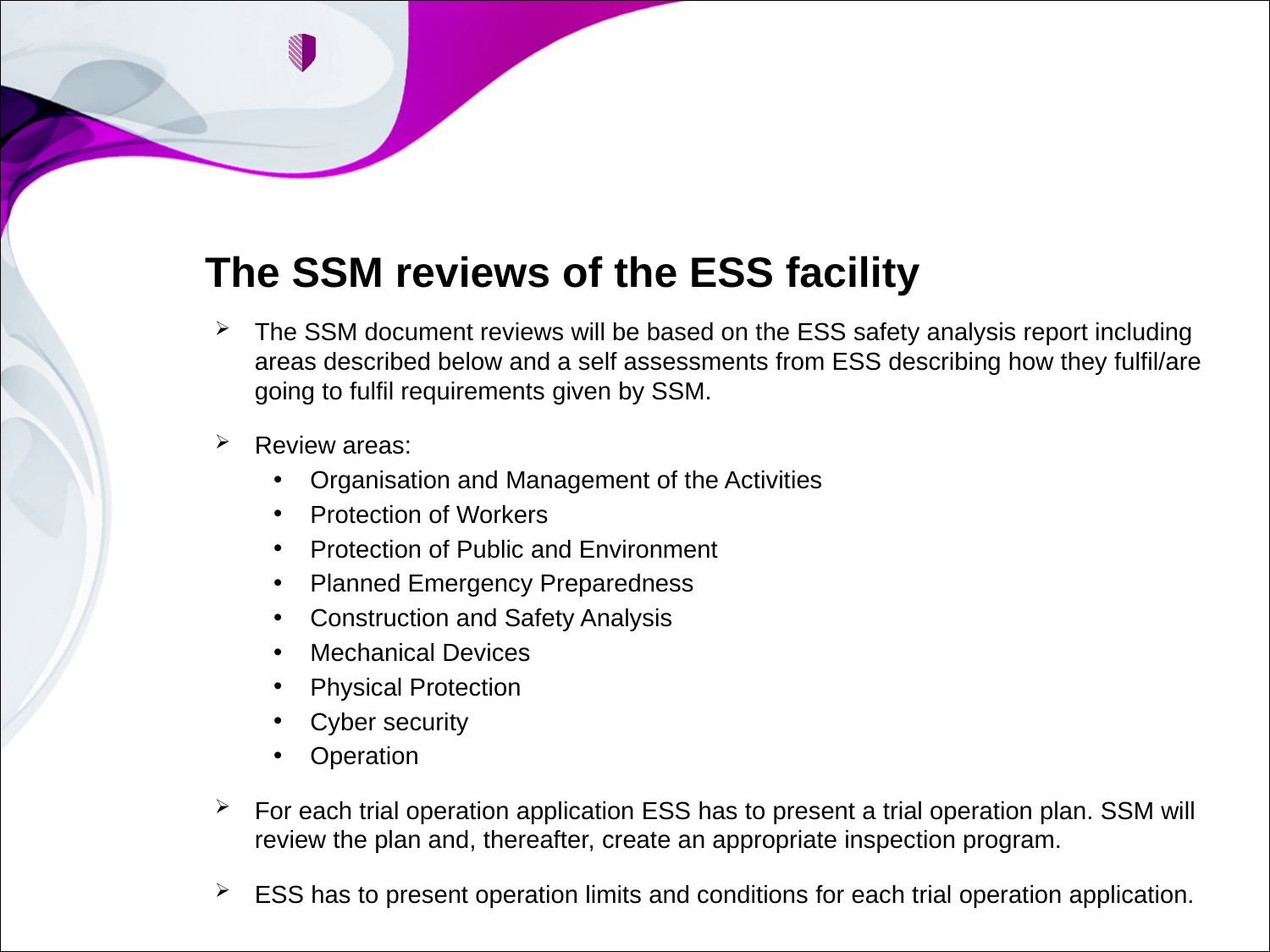

# The SSM reviews of the ESS facility
The SSM document reviews will be based on the ESS safety analysis report including areas described below and a self assessments from ESS describing how they fulfil/are going to fulfil requirements given by SSM.

Review areas:
Organisation and Management of the Activities
Protection of Workers
Protection of Public and Environment
Planned Emergency Preparedness
Construction and Safety Analysis
Mechanical Devices
Physical Protection
Cyber security
Operation

For each trial operation application ESS has to present a trial operation plan. SSM will review the plan and, thereafter, create an appropriate inspection program.

ESS has to present operation limits and conditions for each trial operation application.